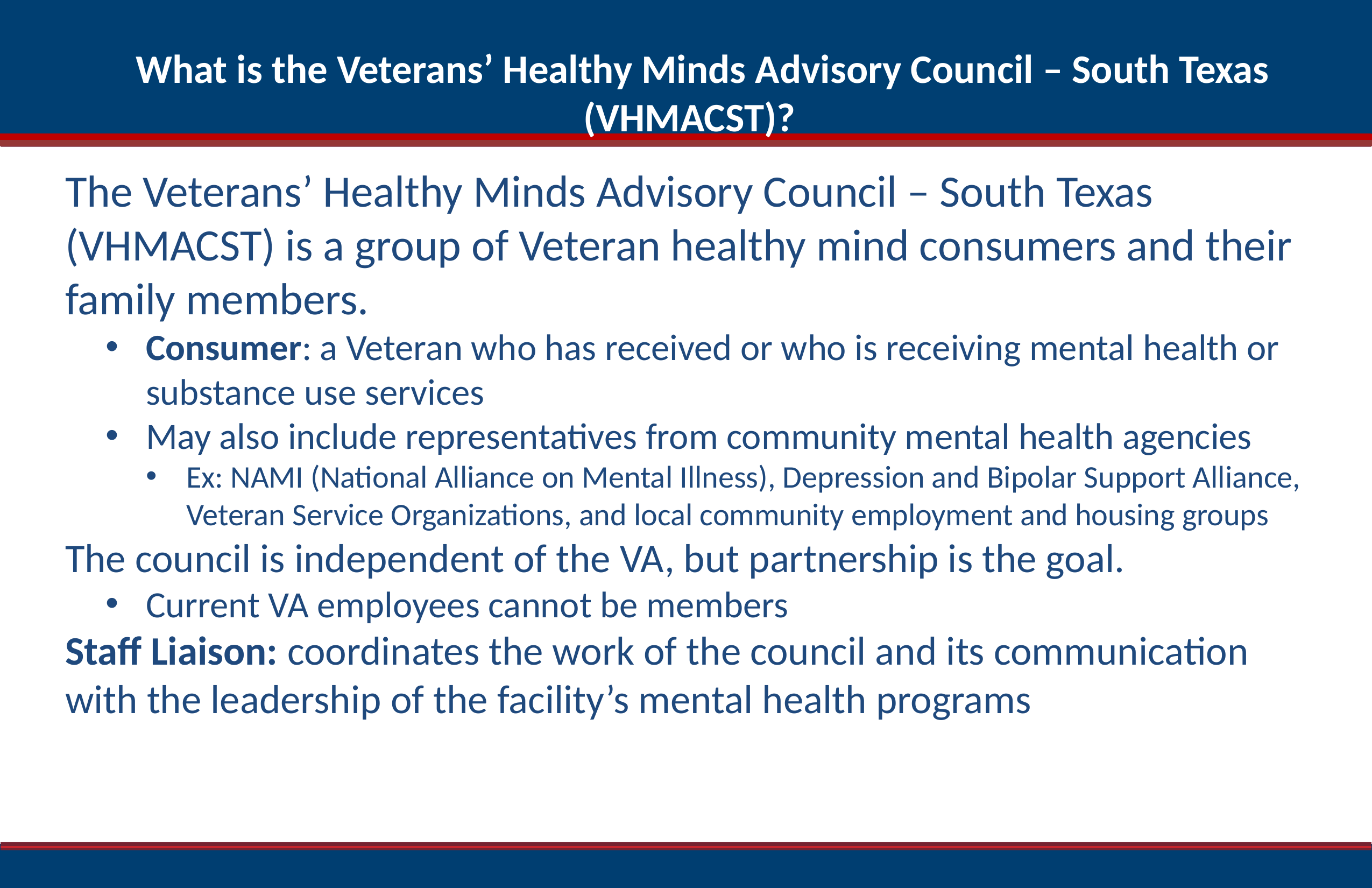

What is the Veterans’ Healthy Minds Advisory Council – South Texas
 (VHMACST)?
The Veterans’ Healthy Minds Advisory Council – South Texas (VHMACST) is a group of Veteran healthy mind consumers and their family members.
Consumer: a Veteran who has received or who is receiving mental health or substance use services
May also include representatives from community mental health agencies
Ex: NAMI (National Alliance on Mental Illness), Depression and Bipolar Support Alliance, Veteran Service Organizations, and local community employment and housing groups
The council is independent of the VA, but partnership is the goal.
Current VA employees cannot be members
Staff Liaison: coordinates the work of the council and its communication with the leadership of the facility’s mental health programs